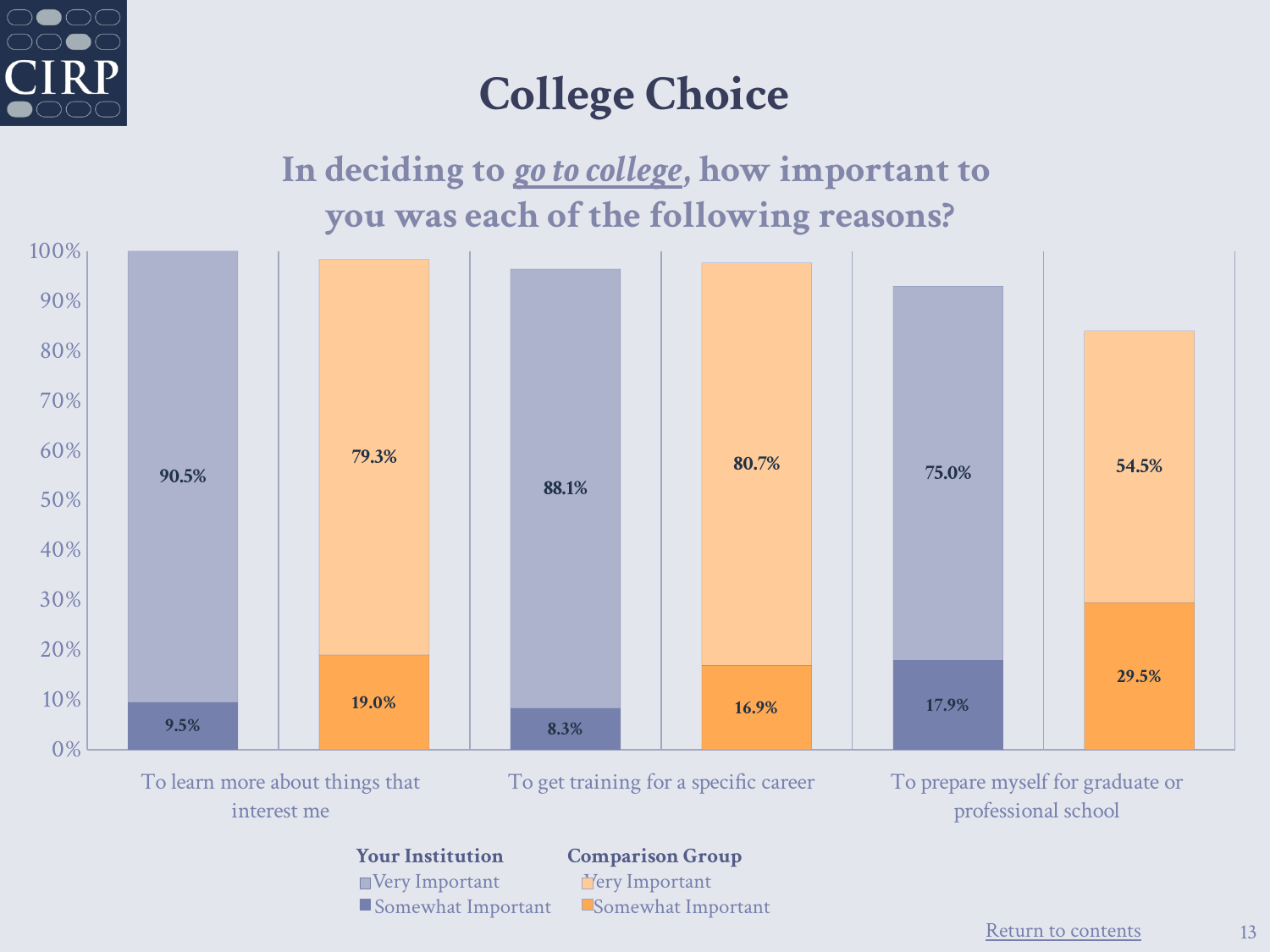

# College Choice
In deciding to go to college, how important to
you was each of the following reasons?

### Chart

| Category |  |  |
|---|---|---|
|  Your Institution | 0.095 | 0.905 |
| Comparison Group | 0.19 | 0.793 |
| Your Institution | 0.083 | 0.881 |
| Comparison Group | 0.169 | 0.807 |
| Your Institution | 0.179 | 0.75 |
| Comparison Group | 0.295 | 0.545 |
 Your Institution               Comparison Group
     Very Important                  Very Important
     Somewhat Important         Somewhat Important

13